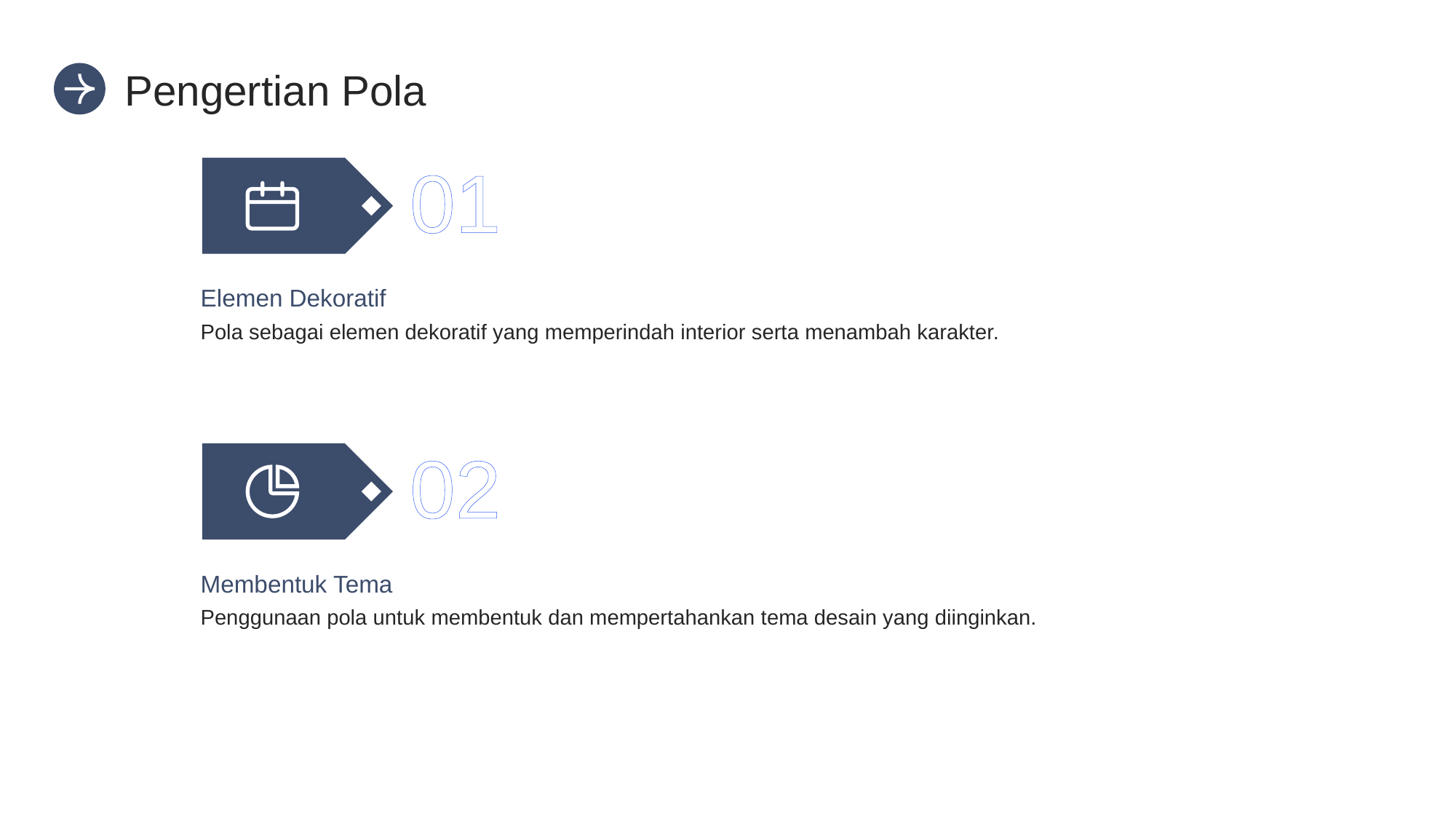

Pengertian Pola

01

Elemen Dekoratif
Pola sebagai elemen dekoratif yang memperindah interior serta menambah karakter.
02

Membentuk Tema
Penggunaan pola untuk membentuk dan mempertahankan tema desain yang diinginkan.